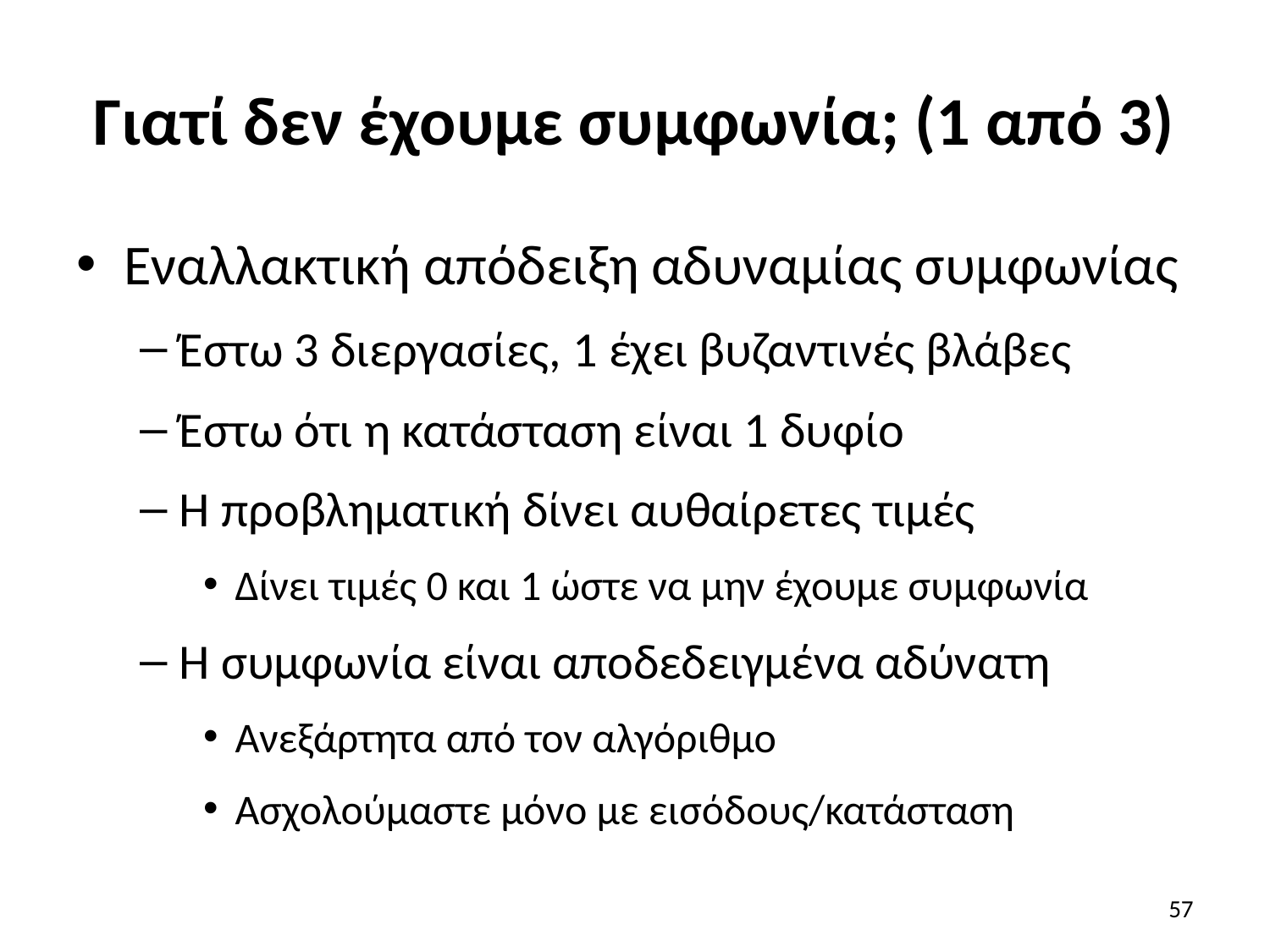

# Γιατί δεν έχουμε συμφωνία; (1 από 3)
Εναλλακτική απόδειξη αδυναμίας συμφωνίας
Έστω 3 διεργασίες, 1 έχει βυζαντινές βλάβες
Έστω ότι η κατάσταση είναι 1 δυφίο
Η προβληματική δίνει αυθαίρετες τιμές
Δίνει τιμές 0 και 1 ώστε να μην έχουμε συμφωνία
Η συμφωνία είναι αποδεδειγμένα αδύνατη
Ανεξάρτητα από τον αλγόριθμο
Ασχολούμαστε μόνο με εισόδους/κατάσταση
57